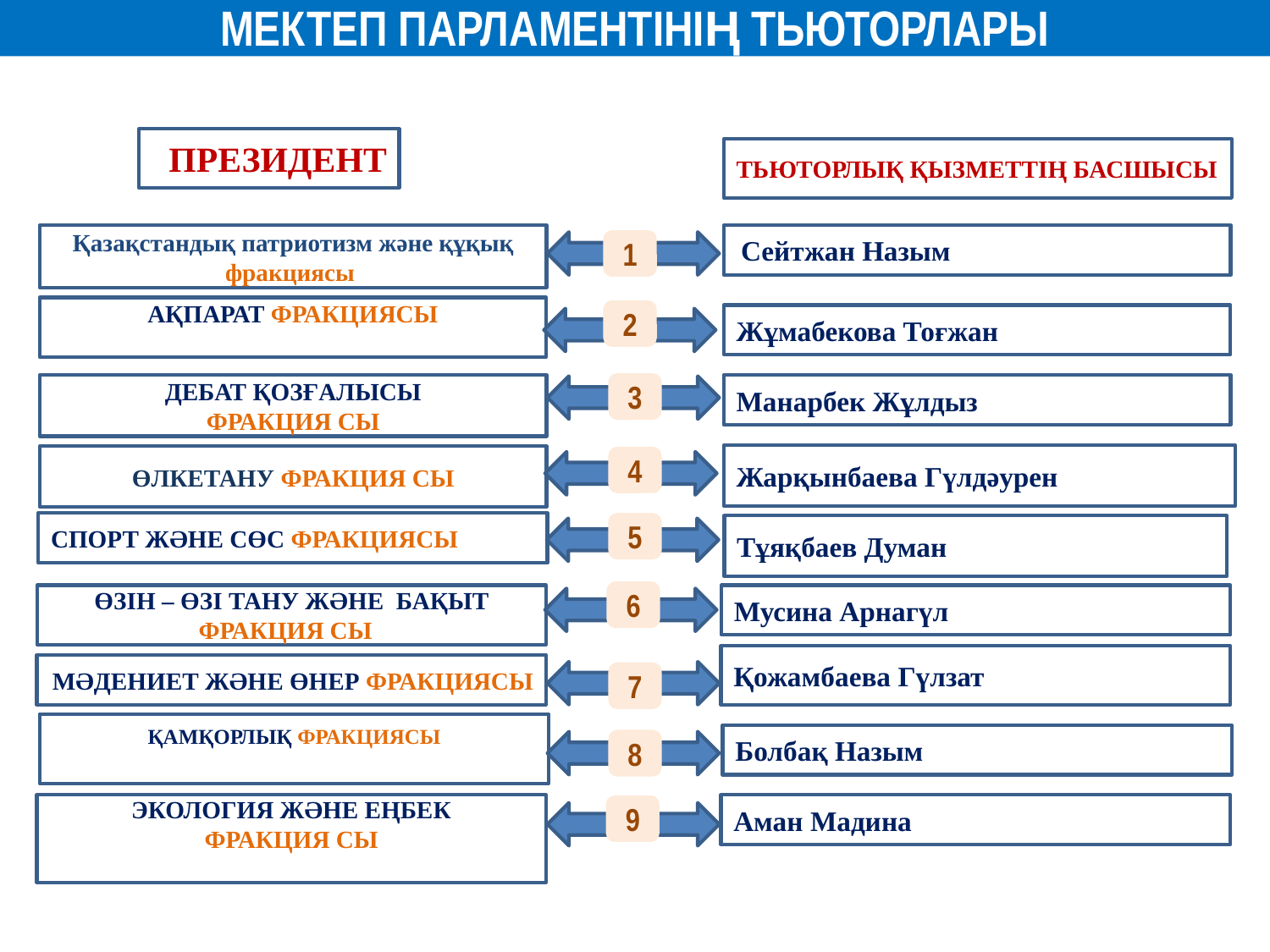

МЕКТЕП ПАРЛАМЕНТІНІҢ ТЬЮТОРЛАРЫ
ПРЕЗИДЕНТ
ТЬЮТОРЛЫҚ ҚЫЗМЕТТІҢ БАСШЫСЫ
Қазақстандық патриотизм және құқық фракциясы
 Сейтжан Назым

1
АҚПАРАТ ФРАКЦИЯСЫ

2
Жұмабекова Тоғжан

ДЕБАТ ҚОЗҒАЛЫСЫ
ФРАКЦИЯ СЫ

3
Манарбек Жұлдыз

Жарқынбаева Гүлдәурен

ӨЛКЕТАНУ ФРАКЦИЯ СЫ

4

СПОРТ ЖӘНЕ СӨС ФРАКЦИЯСЫ
5
Тұяқбаев Думан

6
ӨЗІН – ӨЗІ ТАНУ ЖӘНЕ  БАҚЫТ ФРАКЦИЯ СЫ
Мусина Арнагүл

Қожамбаева Гүлзат

МӘДЕНИЕТ ЖӘНЕ ӨНЕР ФРАКЦИЯСЫ

7
ҚАМҚОРЛЫҚ ФРАКЦИЯСЫ

Болбақ Назым

8
ЭКОЛОГИЯ ЖӘНЕ ЕҢБЕК
ФРАКЦИЯ СЫ

Аман Мадина
9